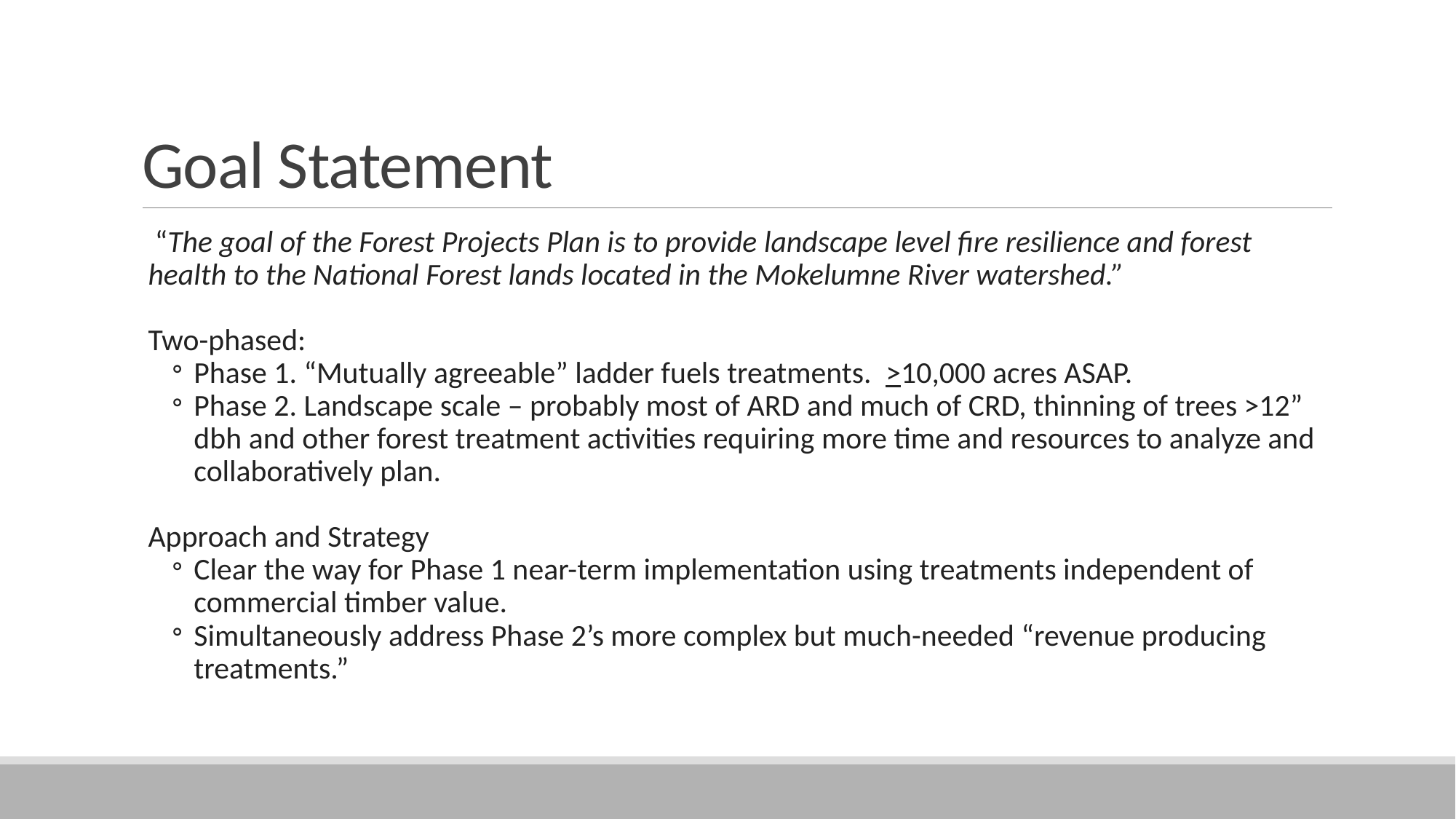

# Goal Statement
“The goal of the Forest Projects Plan is to provide landscape level fire resilience and forest health to the National Forest lands located in the Mokelumne River watershed.”

Two-phased:
Phase 1. “Mutually agreeable” ladder fuels treatments.  >10,000 acres ASAP.
Phase 2. Landscape scale – probably most of ARD and much of CRD, thinning of trees >12” dbh and other forest treatment activities requiring more time and resources to analyze and collaboratively plan.

Approach and Strategy
Clear the way for Phase 1 near-term implementation using treatments independent of commercial timber value.
Simultaneously address Phase 2’s more complex but much-needed “revenue producing treatments.”